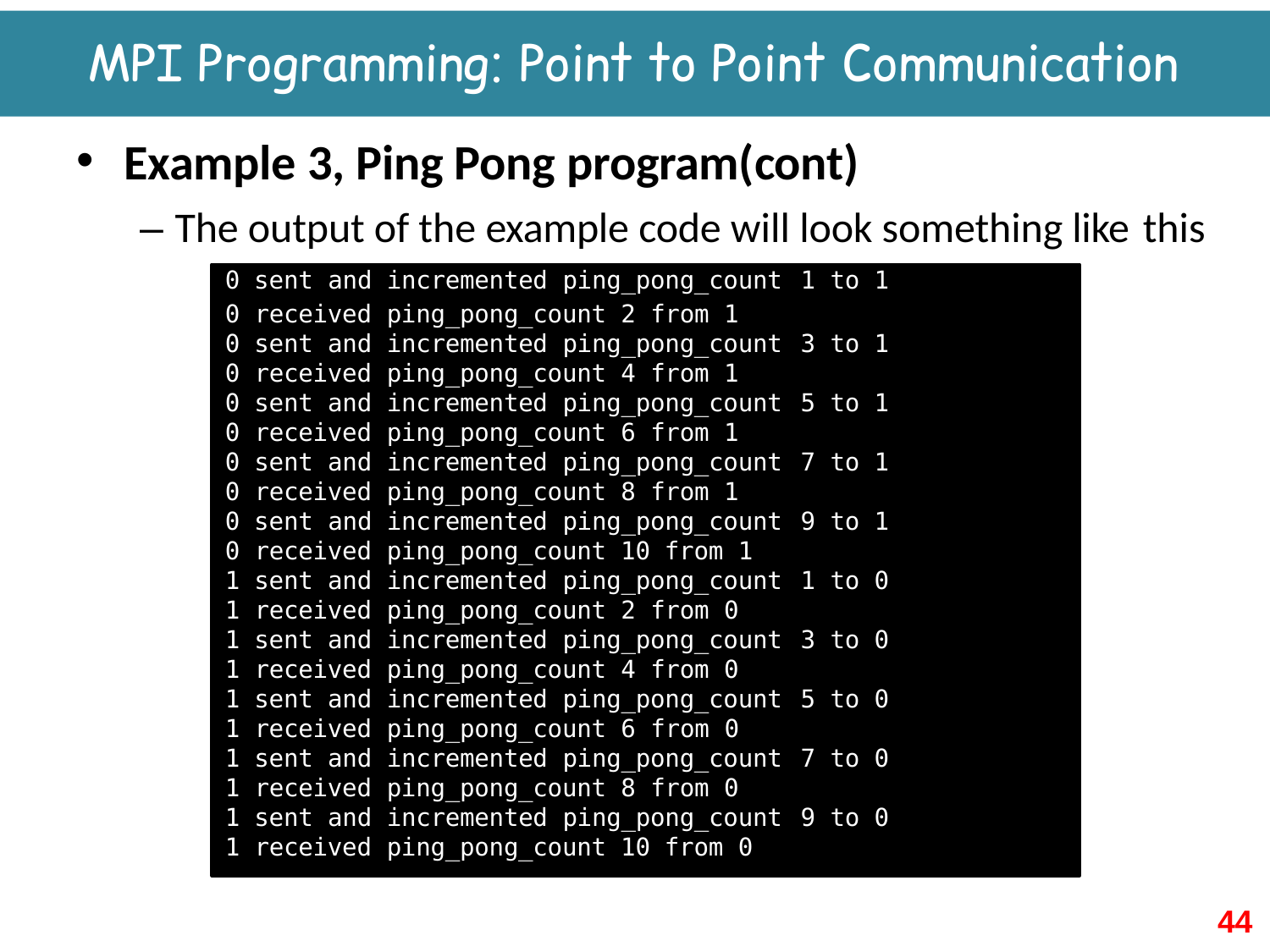

# MPI Programming: Point to Point Communication
Example 3, Ping Pong program(cont)
– The output of the example code will look something like this

| 0 | sent and | incremented ping\_pong\_count | 1 | to | 1 |
| --- | --- | --- | --- | --- | --- |
| 0 | received | ping\_pong\_count 2 from 1 |  |  |  |
| 0 | sent and | incremented ping\_pong\_count | 3 | to | 1 |
| 0 | received | ping\_pong\_count 4 from 1 |  |  |  |
| 0 | sent and | incremented ping\_pong\_count | 5 | to | 1 |
| 0 | received | ping\_pong\_count 6 from 1 |  |  |  |
| 0 | sent and | incremented ping\_pong\_count | 7 | to | 1 |
| 0 | received | ping\_pong\_count 8 from 1 |  |  |  |
| 0 | sent and | incremented ping\_pong\_count | 9 | to | 1 |
| 0 | received | ping\_pong\_count 10 from 1 |  |  |  |
| 1 | sent and | incremented ping\_pong\_count | 1 | to | 0 |
| 1 | received | ping\_pong\_count 2 from 0 |  |  |  |
| 1 | sent and | incremented ping\_pong\_count | 3 | to | 0 |
| 1 | received | ping\_pong\_count 4 from 0 |  |  |  |
| 1 | sent and | incremented ping\_pong\_count | 5 | to | 0 |
| 1 | received | ping\_pong\_count 6 from 0 |  |  |  |
| 1 | sent and | incremented ping\_pong\_count | 7 | to | 0 |
| 1 | received | ping\_pong\_count 8 from 0 |  |  |  |
| 1 | sent and | incremented ping\_pong\_count | 9 | to | 0 |
| 1 | received | ping\_pong\_count 10 from 0 |  |  |  |
44